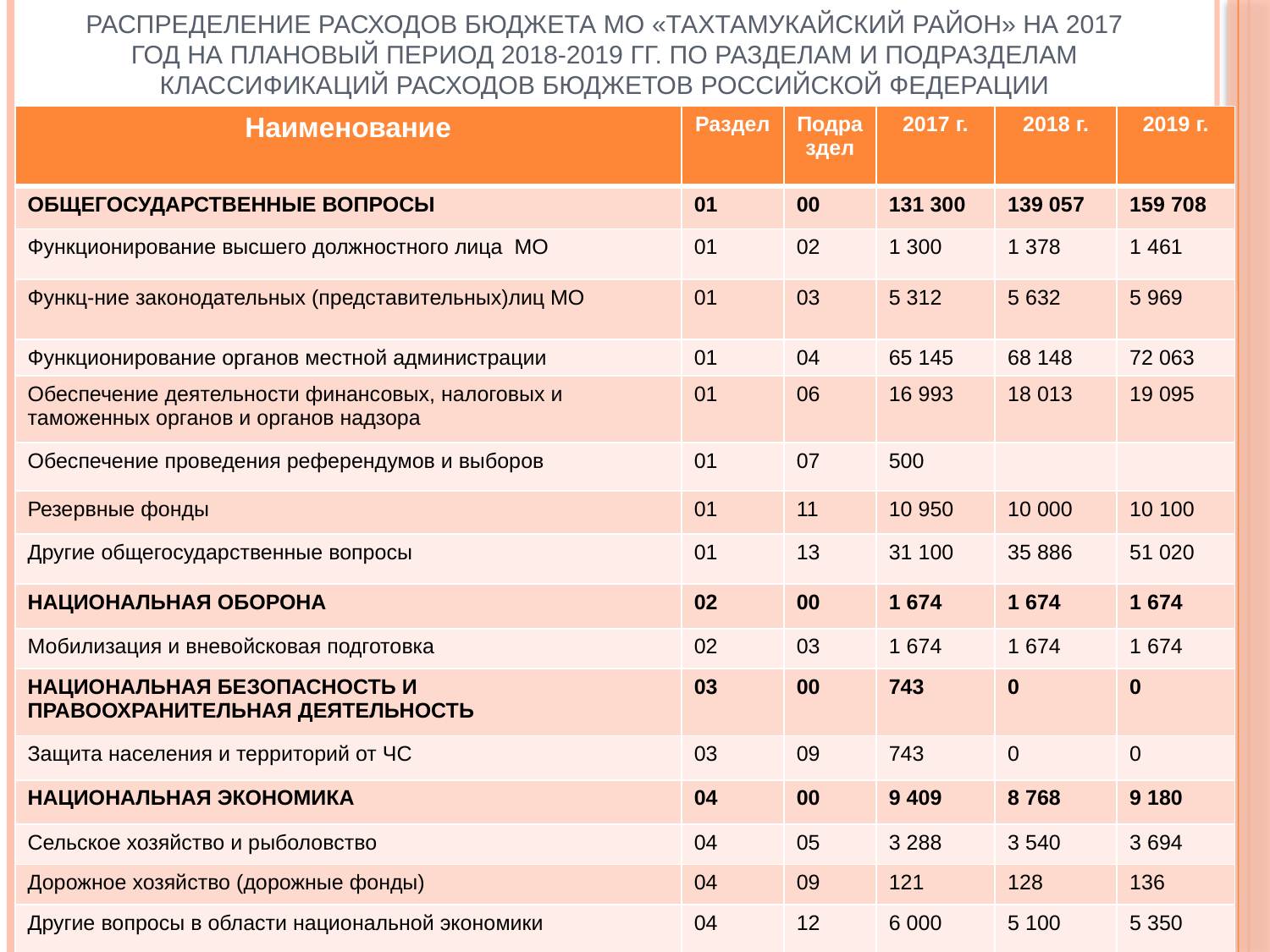

# Распределение расходов бюджета МО «Тахтамукайский район» на 2017 год на плановый период 2018-2019 гг. по разделам и подразделам классификаций расходов бюджетов Российской Федерации
| Наименование | Раздел | Подраздел | 2017 г. | 2018 г. | 2019 г. |
| --- | --- | --- | --- | --- | --- |
| ОБЩЕГОСУДАРСТВЕННЫЕ ВОПРОСЫ | 01 | 00 | 131 300 | 139 057 | 159 708 |
| Функционирование высшего должностного лица МО | 01 | 02 | 1 300 | 1 378 | 1 461 |
| Функц-ние законодательных (представительных)лиц МО | 01 | 03 | 5 312 | 5 632 | 5 969 |
| Функционирование органов местной администрации | 01 | 04 | 65 145 | 68 148 | 72 063 |
| Обеспечение деятельности финансовых, налоговых и таможенных органов и органов надзора | 01 | 06 | 16 993 | 18 013 | 19 095 |
| Обеспечение проведения референдумов и выборов | 01 | 07 | 500 |  |  |
| Резервные фонды | 01 | 11 | 10 950 | 10 000 | 10 100 |
| Другие общегосударственные вопросы | 01 | 13 | 31 100 | 35 886 | 51 020 |
| НАЦИОНАЛЬНАЯ ОБОРОНА | 02 | 00 | 1 674 | 1 674 | 1 674 |
| Мобилизация и вневойсковая подготовка | 02 | 03 | 1 674 | 1 674 | 1 674 |
| НАЦИОНАЛЬНАЯ БЕЗОПАСНОСТЬ И ПРАВООХРАНИТЕЛЬНАЯ ДЕЯТЕЛЬНОСТЬ | 03 | 00 | 743 | 0 | 0 |
| Защита населения и территорий от ЧС | 03 | 09 | 743 | 0 | 0 |
| НАЦИОНАЛЬНАЯ ЭКОНОМИКА | 04 | 00 | 9 409 | 8 768 | 9 180 |
| Сельское хозяйство и рыболовство | 04 | 05 | 3 288 | 3 540 | 3 694 |
| Дорожное хозяйство (дорожные фонды) | 04 | 09 | 121 | 128 | 136 |
| Другие вопросы в области национальной экономики | 04 | 12 | 6 000 | 5 100 | 5 350 |